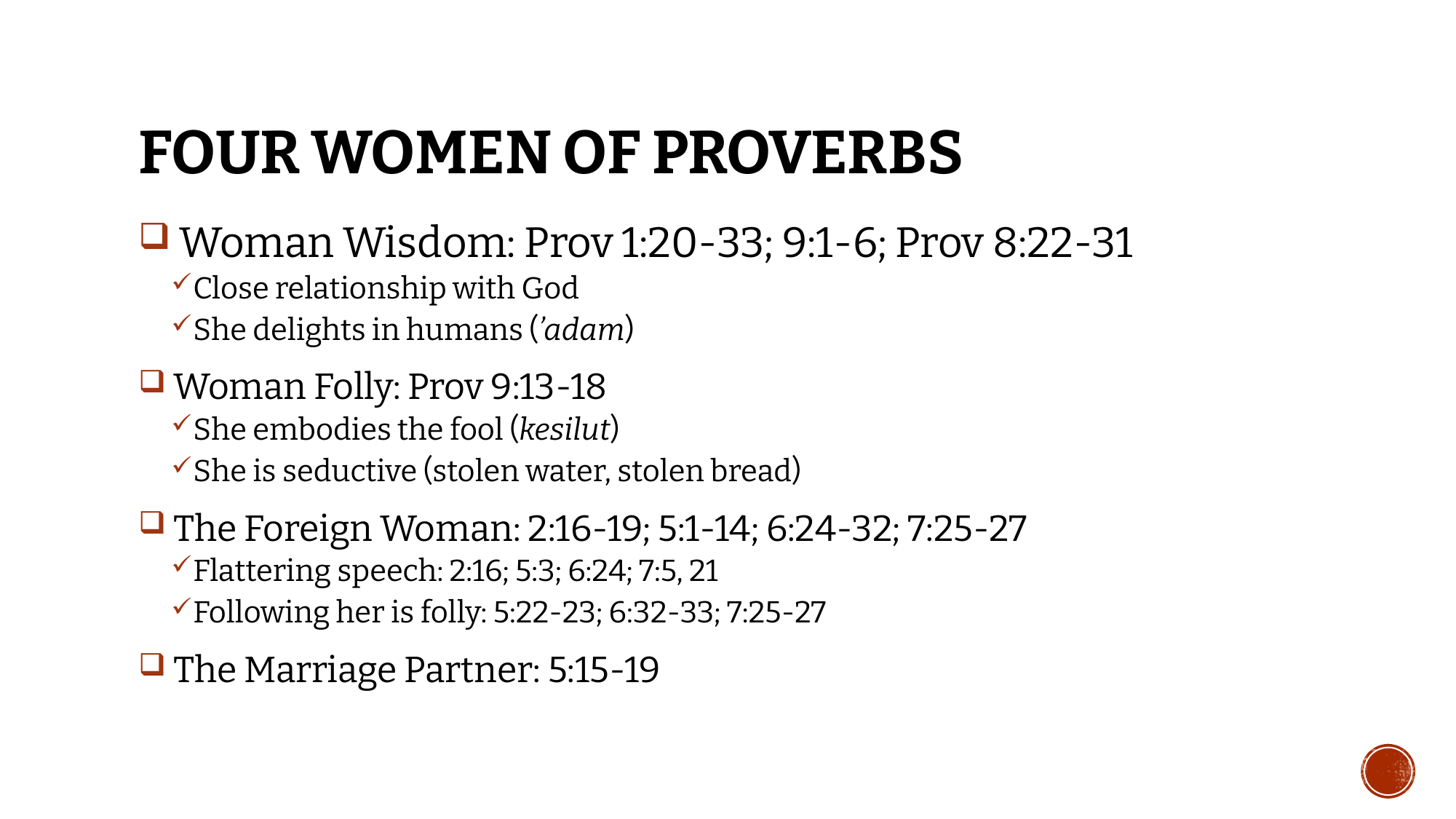

# FOUR WOMEN OF PROVERBS
 Woman Wisdom: Prov 1:20-33; 9:1-6; Prov 8:22-31
Close relationship with God
She delights in humans (’adam)
 Woman Folly: Prov 9:13-18
She embodies the fool (kesilut)
She is seductive (stolen water, stolen bread)
 The Foreign Woman: 2:16-19; 5:1-14; 6:24-32; 7:25-27
Flattering speech: 2:16; 5:3; 6:24; 7:5, 21
Following her is folly: 5:22-23; 6:32-33; 7:25-27
 The Marriage Partner: 5:15-19